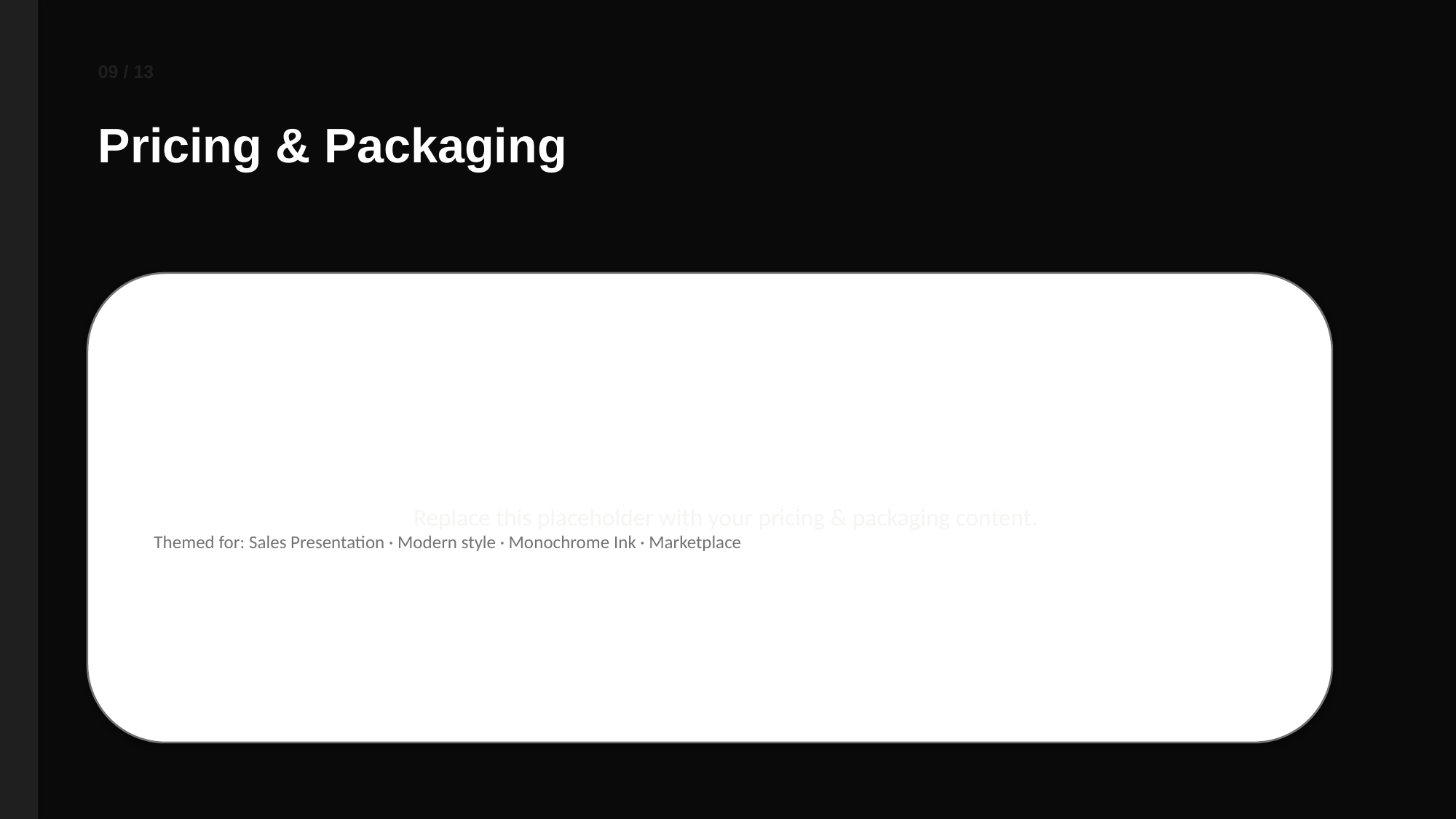

09 / 13
Pricing & Packaging
Replace this placeholder with your pricing & packaging content.
Themed for: Sales Presentation · Modern style · Monochrome Ink · Marketplace